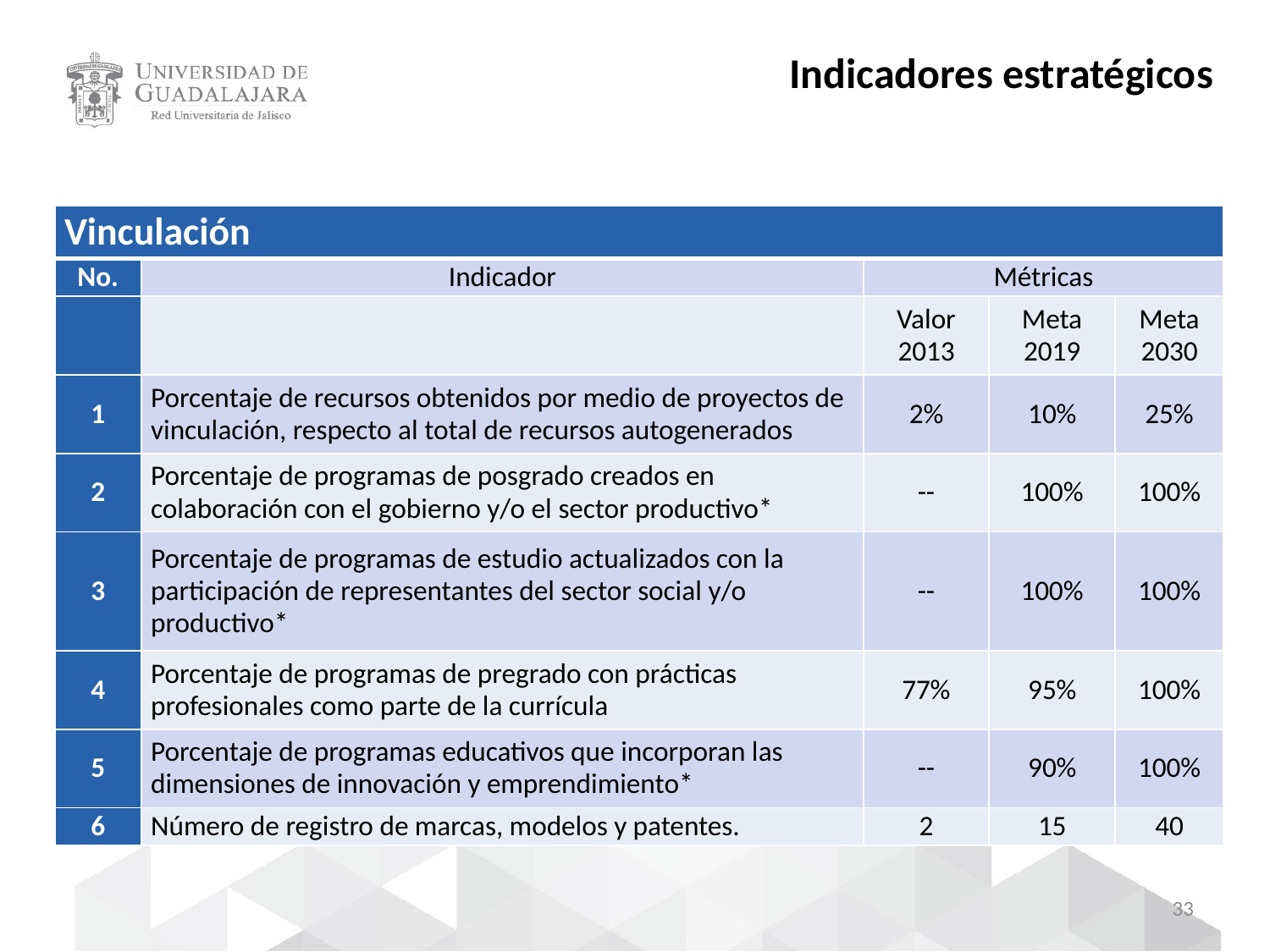

Indicadores estratégicos
| Vinculación |  |  |  |  |
| --- | --- | --- | --- | --- |
| No. | Indicador | Métricas |  |  |
|  |  | Valor 2013 | Meta 2019 | Meta 2030 |
| 1 | Porcentaje de recursos obtenidos por medio de proyectos de vinculación, respecto al total de recursos autogenerados | 2% | 10% | 25% |
| 2 | Porcentaje de programas de posgrado creados en colaboración con el gobierno y/o el sector productivo\* | -- | 100% | 100% |
| 3 | Porcentaje de programas de estudio actualizados con la participación de representantes del sector social y/o productivo\* | -- | 100% | 100% |
| 4 | Porcentaje de programas de pregrado con prácticas profesionales como parte de la currícula | 77% | 95% | 100% |
| 5 | Porcentaje de programas educativos que incorporan las dimensiones de innovación y emprendimiento\* | -- | 90% | 100% |
| 6 | Número de registro de marcas, modelos y patentes. | 2 | 15 | 40 |
33